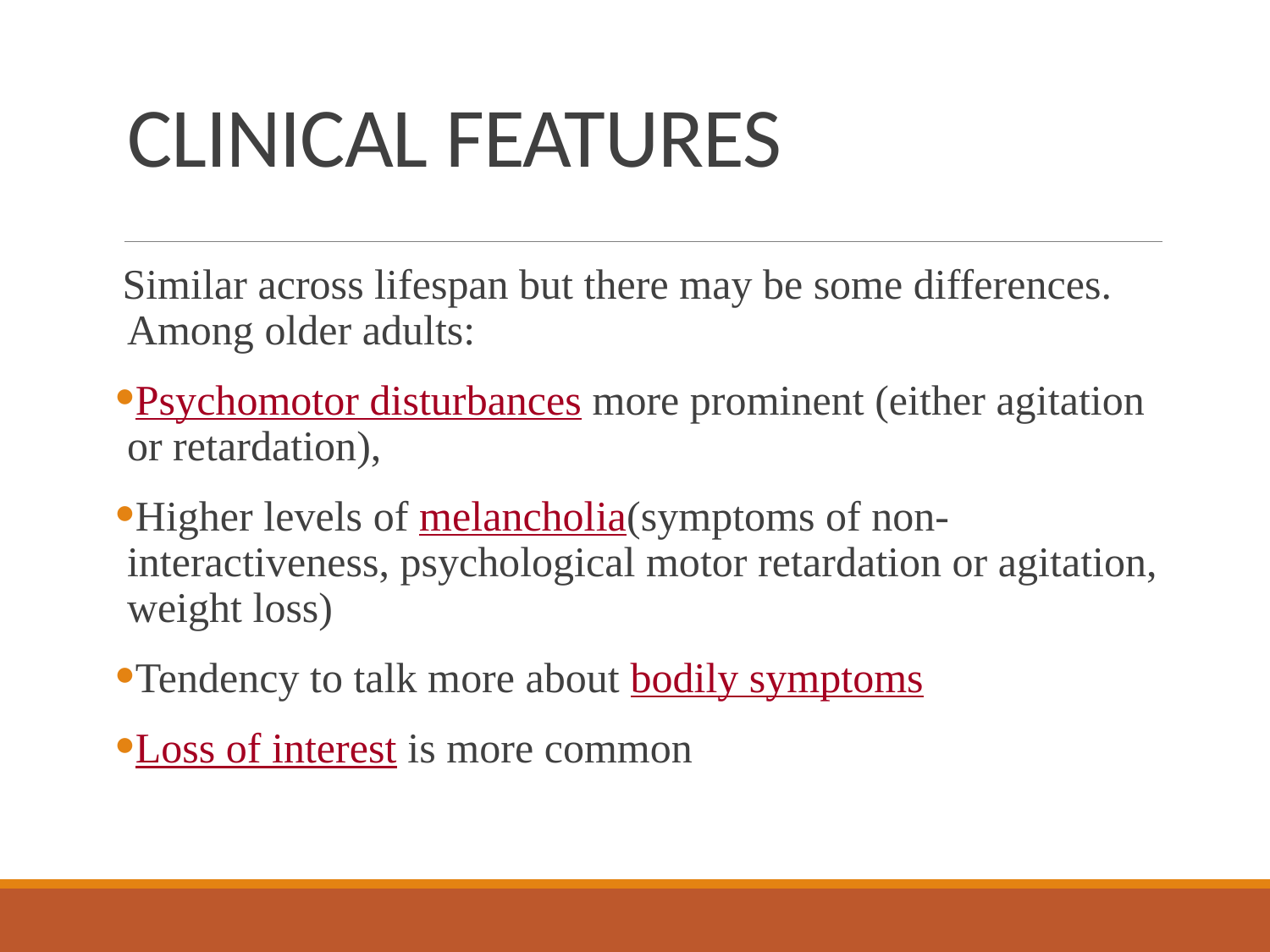

# CLINICAL FEATURES
 Similar across lifespan but there may be some differences.   Among older adults:
Psychomotor disturbances more prominent (either agitation or retardation),
Higher levels of melancholia(symptoms of non-interactiveness, psychological motor retardation or agitation, weight loss)
Tendency to talk more about bodily symptoms
Loss of interest is more common